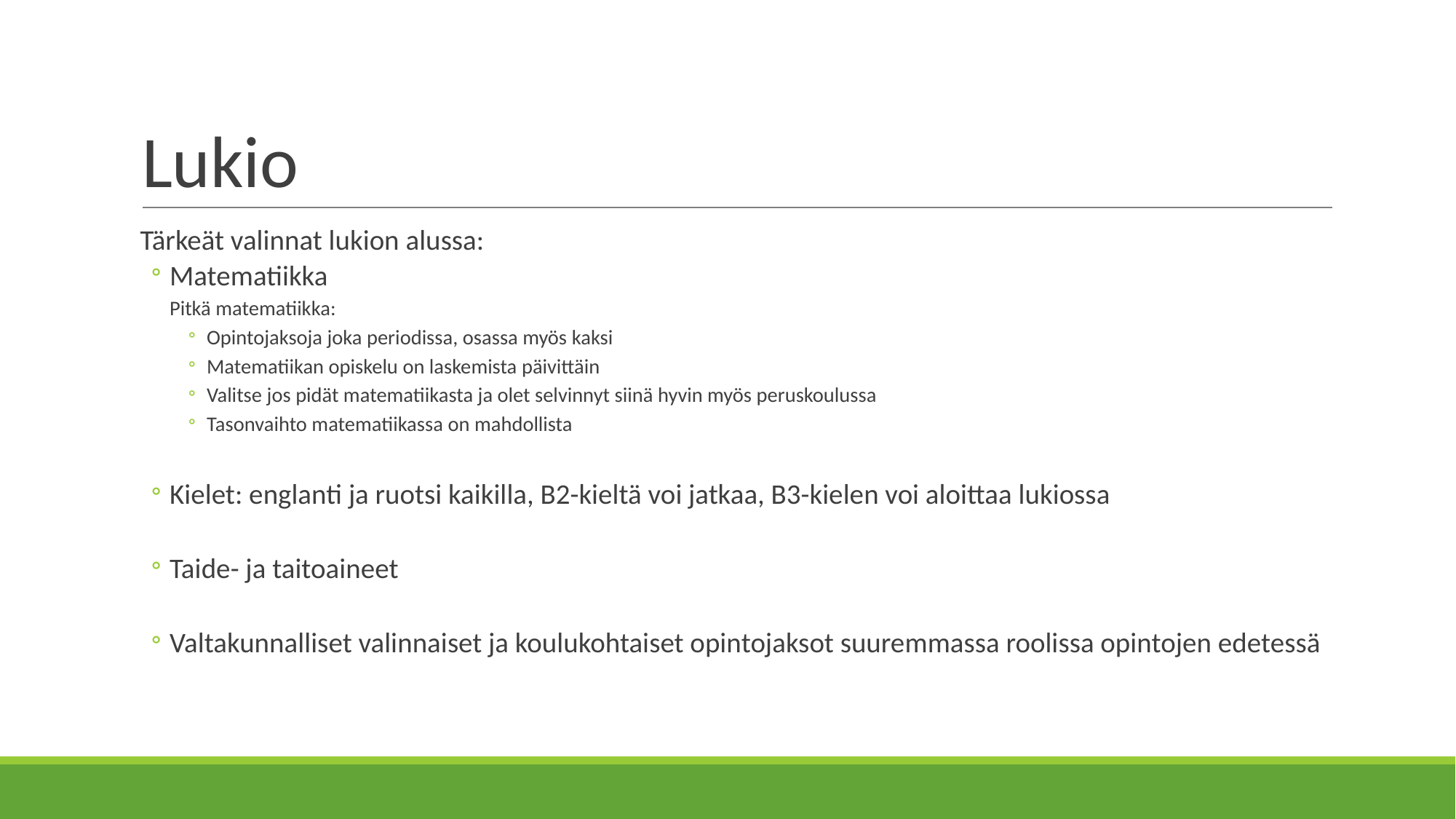

# Lukio
Tärkeät valinnat lukion alussa:
Matematiikka
Pitkä matematiikka:
Opintojaksoja joka periodissa, osassa myös kaksi
Matematiikan opiskelu on laskemista päivittäin
Valitse jos pidät matematiikasta ja olet selvinnyt siinä hyvin myös peruskoulussa
Tasonvaihto matematiikassa on mahdollista

Kielet: englanti ja ruotsi kaikilla, B2-kieltä voi jatkaa, B3-kielen voi aloittaa lukiossa

Taide- ja taitoaineet

Valtakunnalliset valinnaiset ja koulukohtaiset opintojaksot suuremmassa roolissa opintojen edetessä